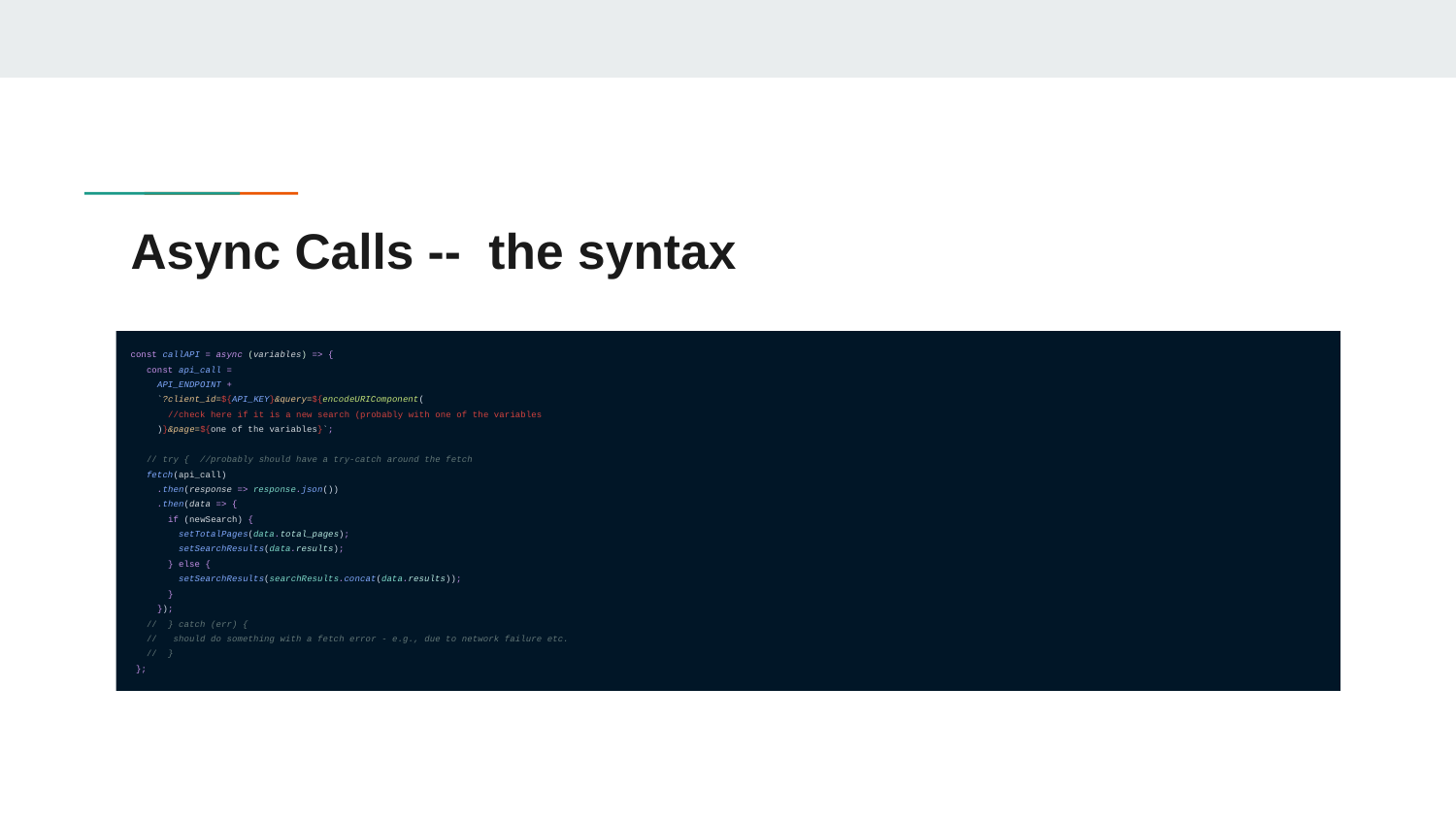

# Async Calls --  the syntax
const callAPI = async (variables) => {
   const api_call =
     API_ENDPOINT +
     `?client_id=${API_KEY}&query=${encodeURIComponent(
       //check here if it is a new search (probably with one of the variables
     )}&page=${one of the variables}`;

   // try {  //probably should have a try-catch around the fetch
   fetch(api_call)
     .then(response => response.json())
     .then(data => {
       if (newSearch) {
         setTotalPages(data.total_pages);
         setSearchResults(data.results);
       } else {
         setSearchResults(searchResults.concat(data.results));
       }
     });
   //  } catch (err) {
   //   should do something with a fetch error - e.g., due to network failure etc.
   //  }
 };